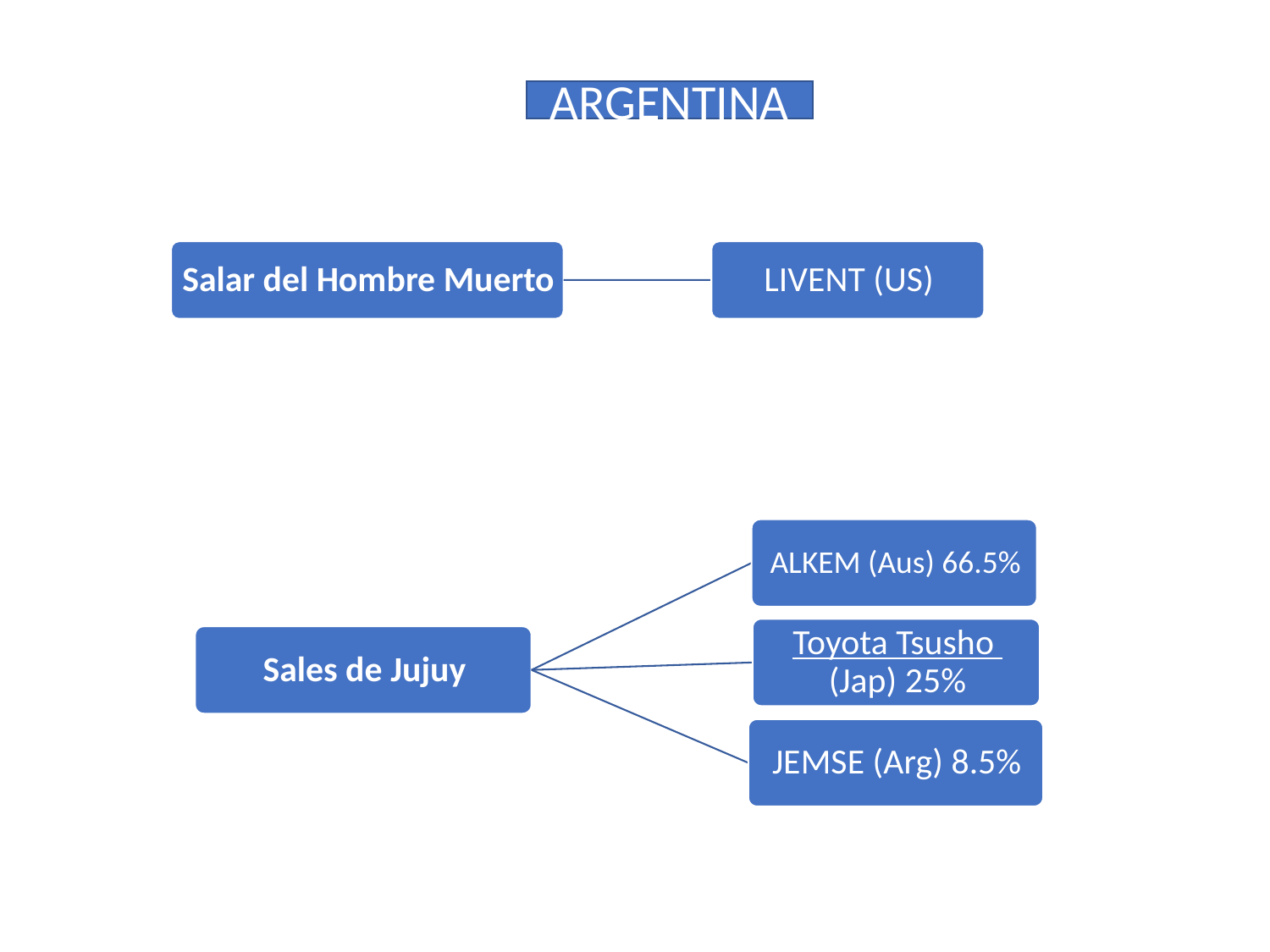

ARGENTINA
Salar del Hombre Muerto

LIVENT (US)
Sales de Jujuy

ALKEM (Aus) 66.5%

Toyota Tsusho (Jap) 25%

JEMSE (Arg) 8.5%